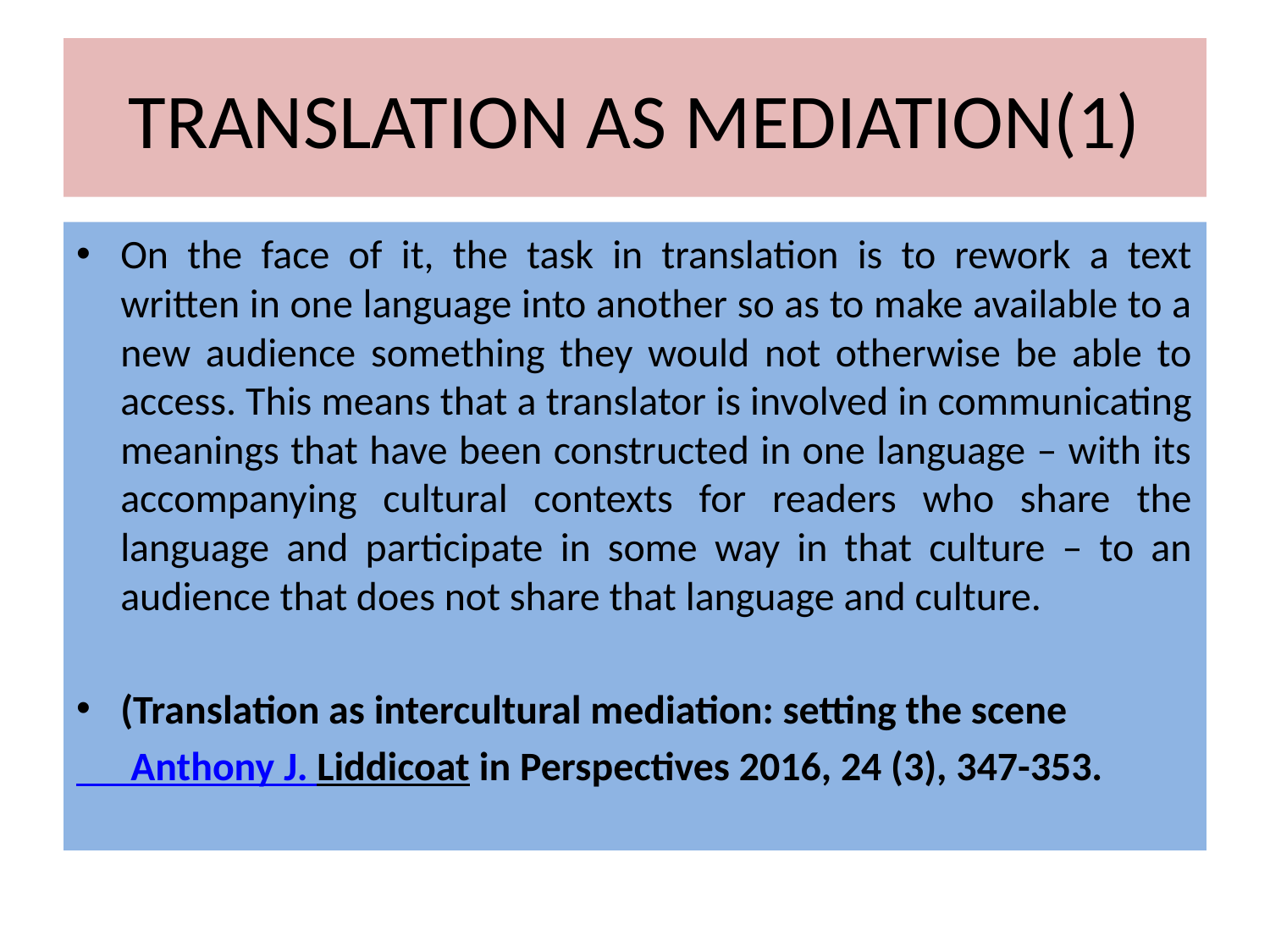

# TRANSLATION AS MEDIATION(1)
On the face of it, the task in translation is to rework a text written in one language into another so as to make available to a new audience something they would not otherwise be able to access. This means that a translator is involved in communicating meanings that have been constructed in one language – with its accompanying cultural contexts for readers who share the language and participate in some way in that culture – to an audience that does not share that language and culture.

(Translation as intercultural mediation: setting the scene
      Anthony J. Liddicoat in Perspectives 2016, 24 (3), 347-353.